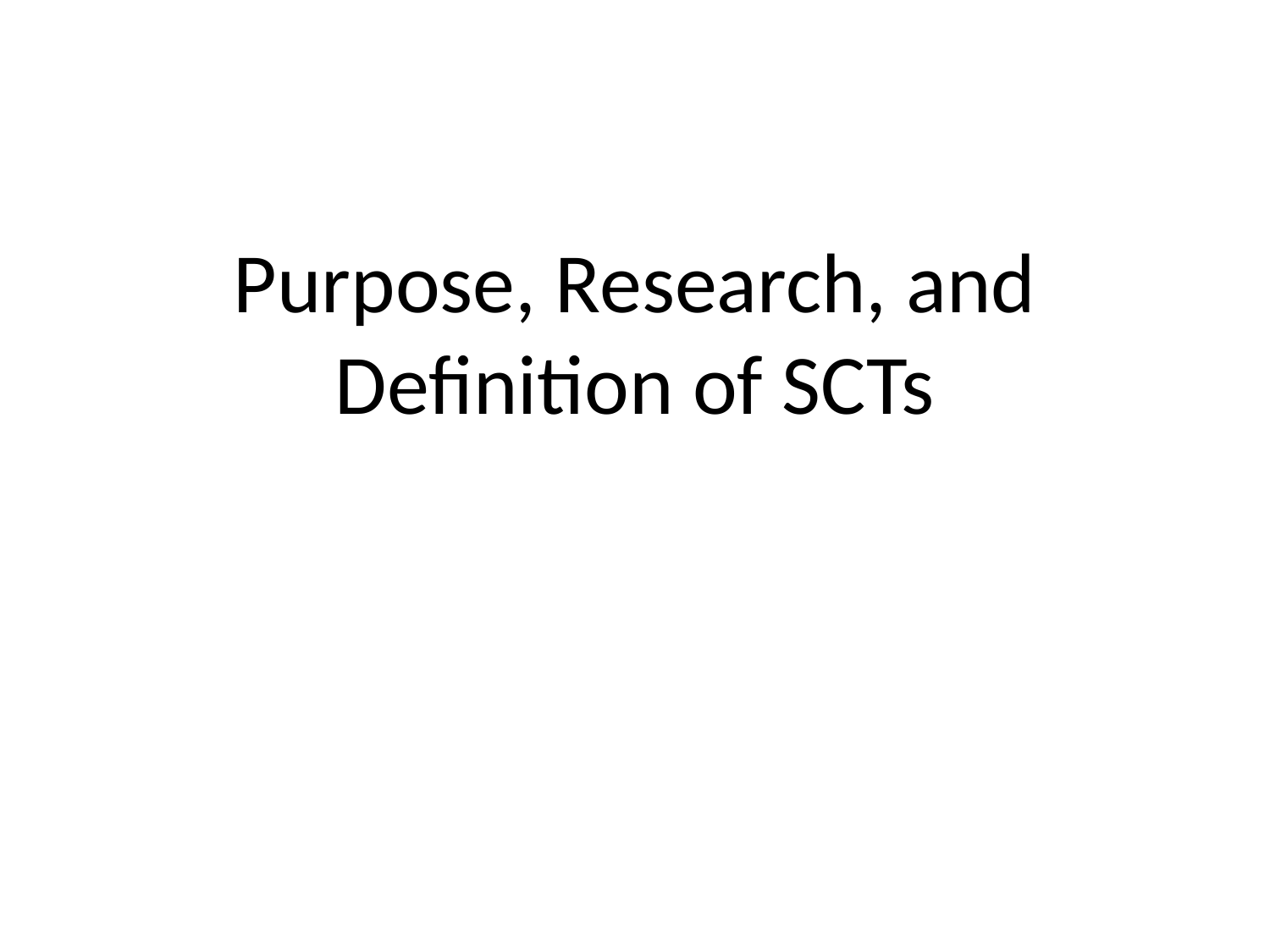

#
Purpose, Research, and Definition of SCTs